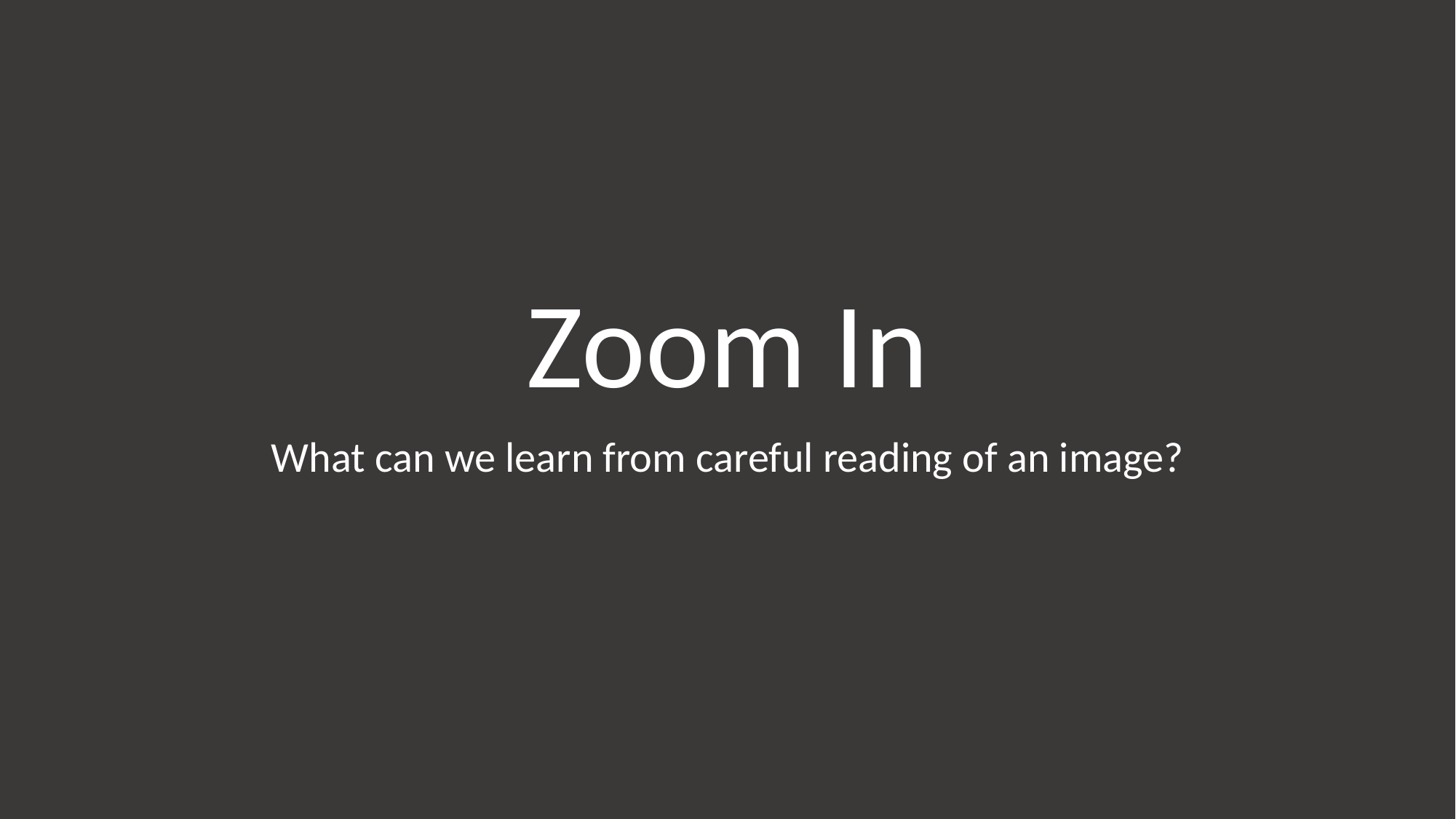

# Zoom In
What can we learn from careful reading of an image?